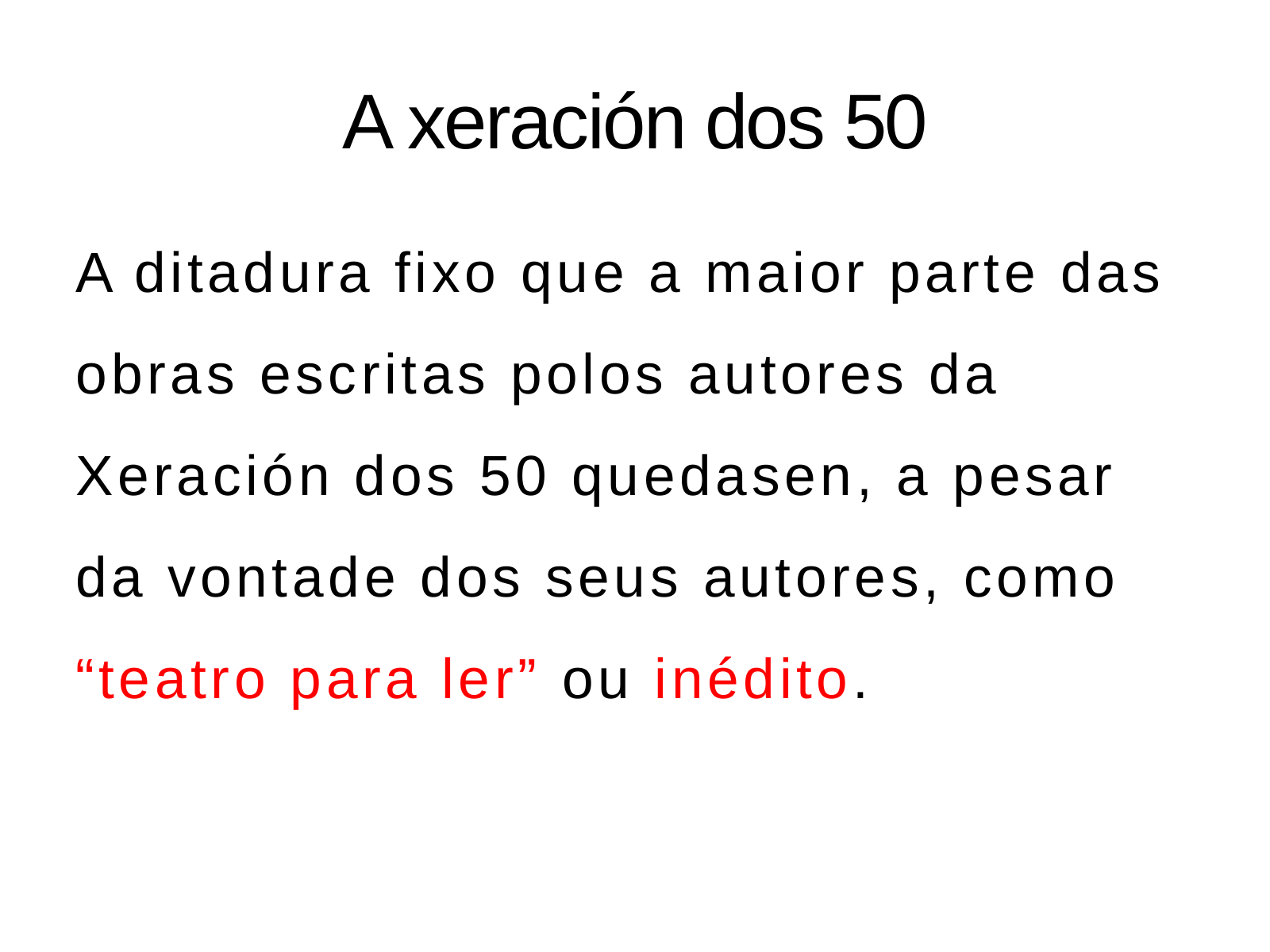

A xeración dos 50
A ditadura fixo que a maior parte das obras escritas polos autores da Xeración dos 50 quedasen, a pesar da vontade dos seus autores, como “teatro para ler” ou inédito.